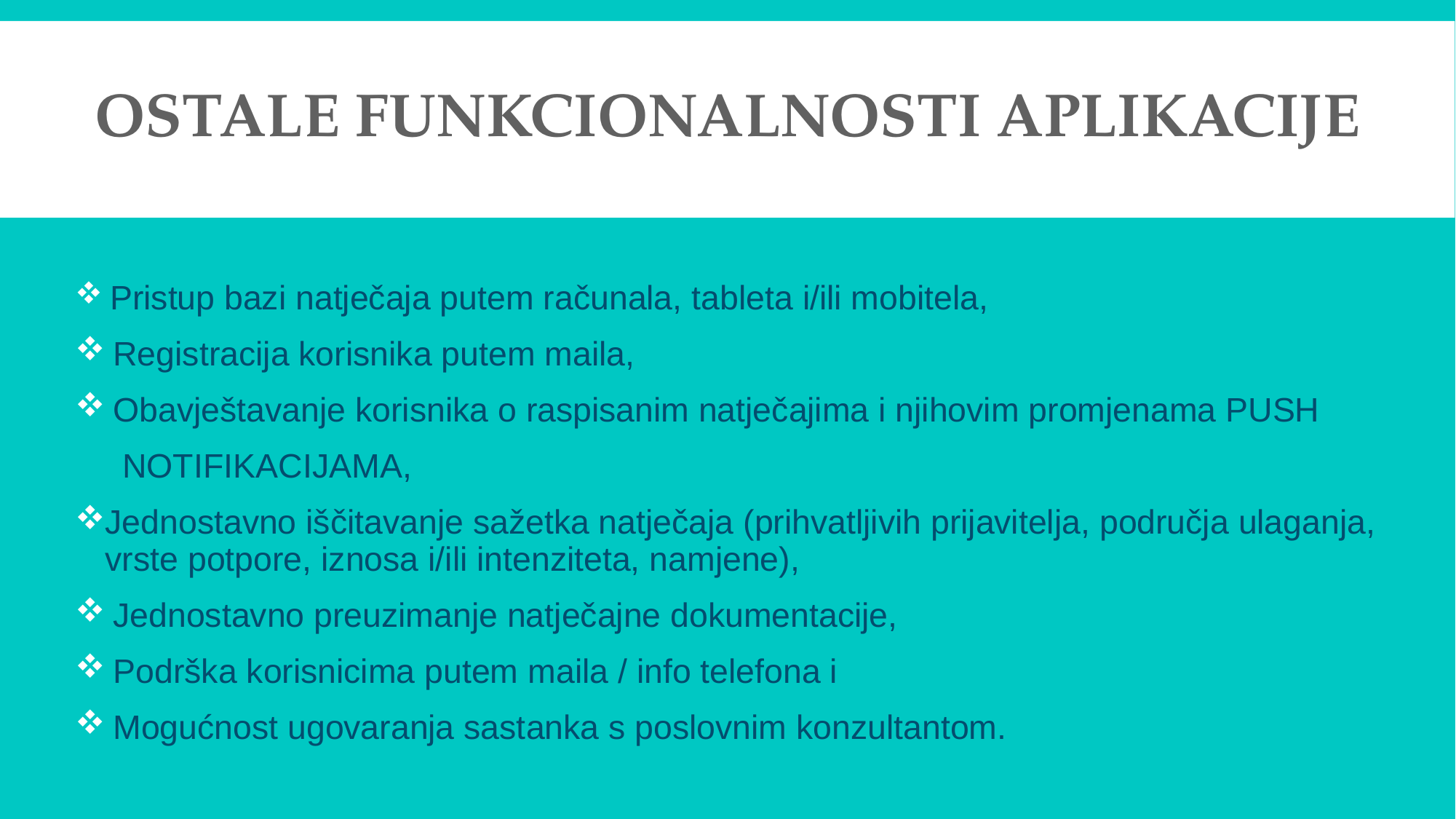

# Ostale Funkcionalnosti aplikacije
 Pristup bazi natječaja putem računala, tableta i/ili mobitela,
 Registracija korisnika putem maila,
 Obavještavanje korisnika o raspisanim natječajima i njihovim promjenama PUSH
     NOTIFIKACIJAMA,
Jednostavno iščitavanje sažetka natječaja (prihvatljivih prijavitelja, područja ulaganja, vrste potpore, iznosa i/ili intenziteta, namjene),
 Jednostavno preuzimanje natječajne dokumentacije,
 Podrška korisnicima putem maila / info telefona i
 Mogućnost ugovaranja sastanka s poslovnim konzultantom.